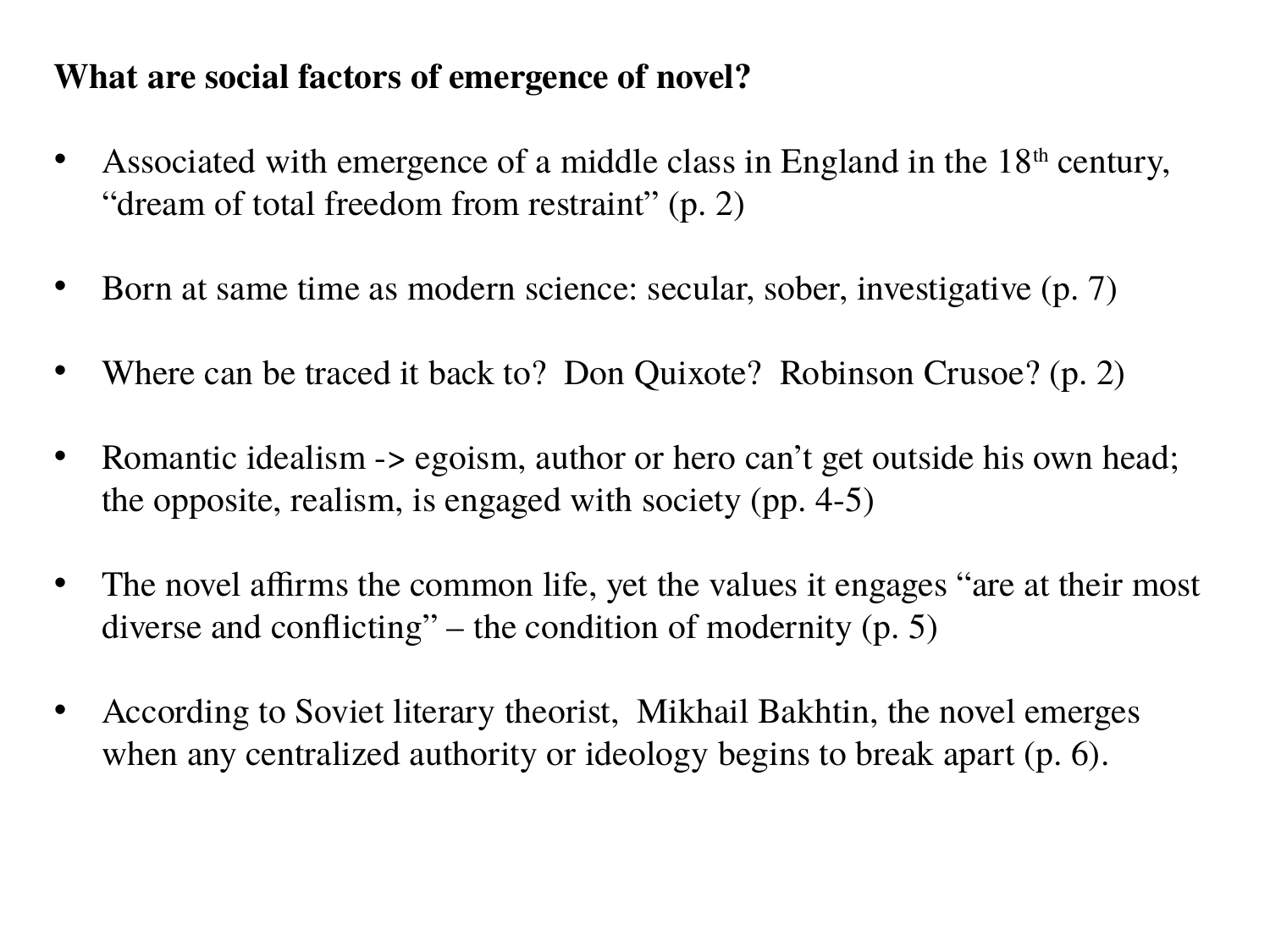

What are social factors of emergence of novel?

Associated with emergence of a middle class in England in the 18th century, “dream of total freedom from restraint” (p. 2)

Born at same time as modern science: secular, sober, investigative (p. 7)

Where can be traced it back to?  Don Quixote?  Robinson Crusoe? (p. 2)

Romantic idealism -> egoism, author or hero can’t get outside his own head; the opposite, realism, is engaged with society (pp. 4-5)

The novel affirms the common life, yet the values it engages “are at their most diverse and conflicting” – the condition of modernity (p. 5)

According to Soviet literary theorist,  Mikhail Bakhtin, the novel emerges when any centralized authority or ideology begins to break apart (p. 6).